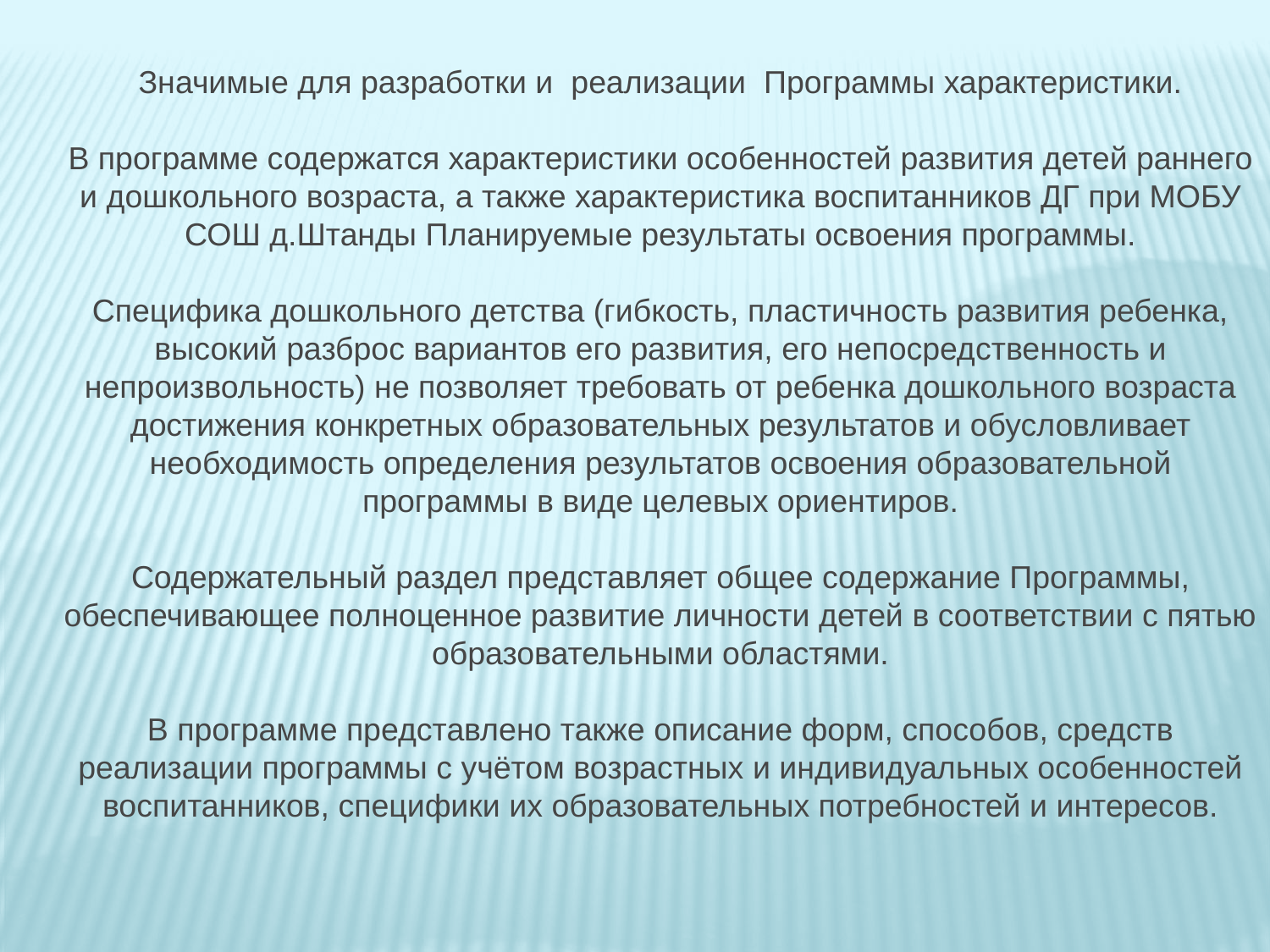

Значимые для разработки и  реализации  Программы характеристики.
 
В программе содержатся характеристики особенностей развития детей раннего и дошкольного возраста, а также характеристика воспитанников ДГ при МОБУ СОШ д.Штанды Планируемые результаты освоения программы.
 
Специфика дошкольного детства (гибкость, пластичность развития ребенка, высокий разброс вариантов его развития, его непосредственность и непроизвольность) не позволяет требовать от ребенка дошкольного возраста достижения конкретных образовательных результатов и обусловливает необходимость определения результатов освоения образовательной программы в виде целевых ориентиров.
 
Содержательный раздел представляет общее содержание Программы, обеспечивающее полноценное развитие личности детей в соответствии с пятью образовательными областями.
 
В программе представлено также описание форм, способов, средств реализации программы с учётом возрастных и индивидуальных особенностей воспитанников, специфики их образовательных потребностей и интересов.